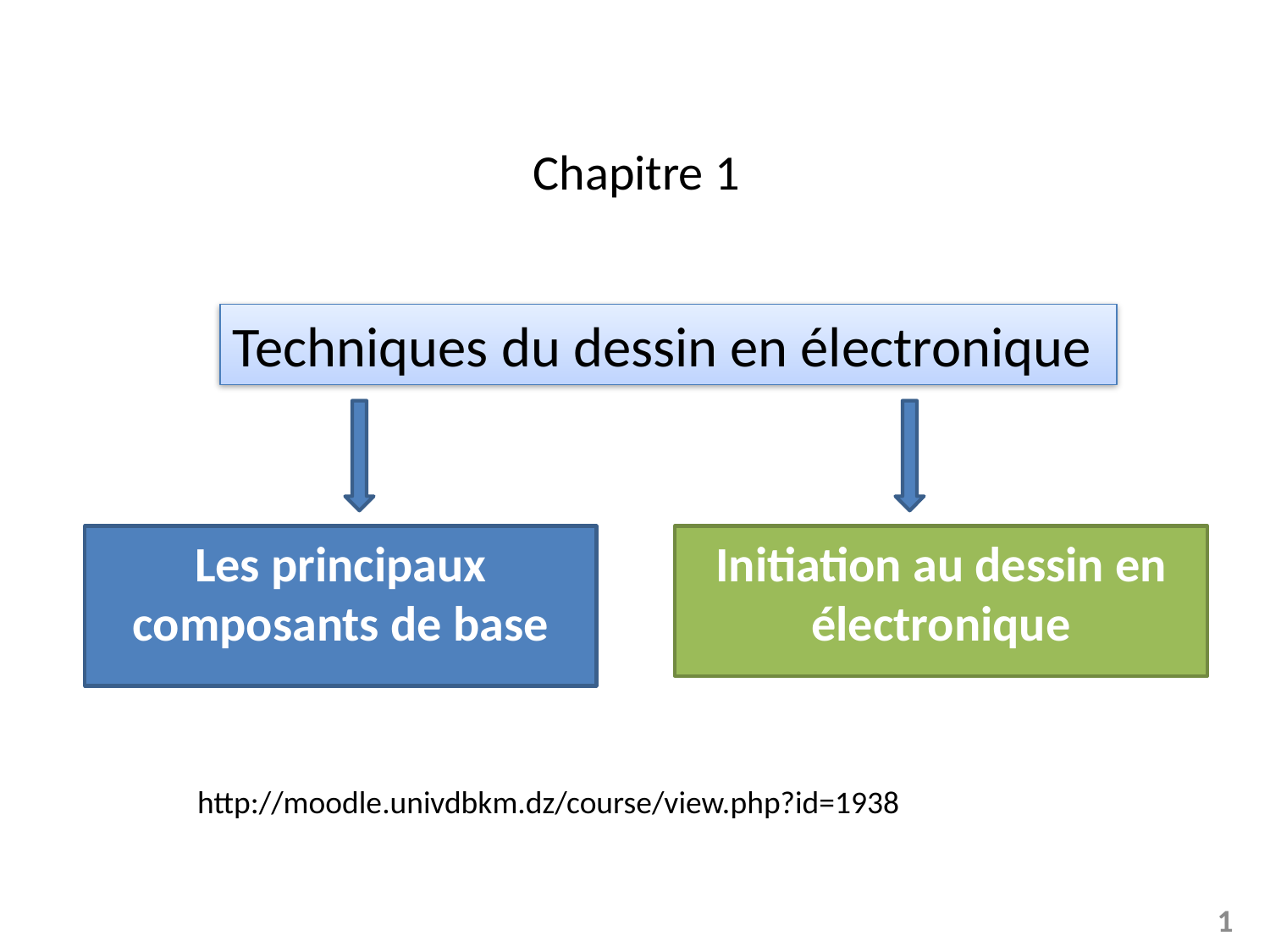

# Chapitre 1
Techniques du dessin en électronique

Les principaux composants de base
Initiation au dessin en électronique
http://moodle.univdbkm.dz/course/view.php?id=1938
1